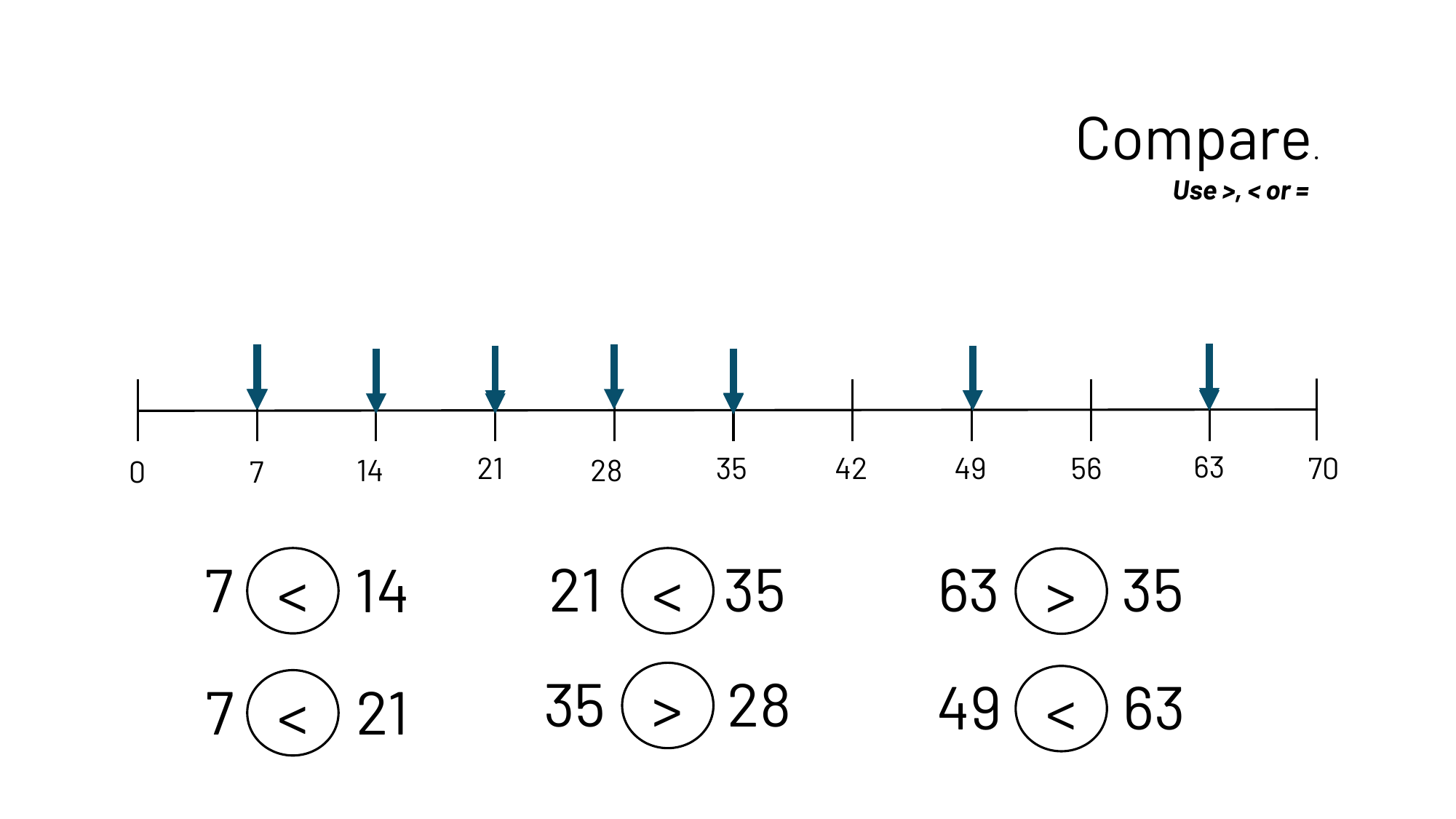

Compare.
Use >, < or =
63
21
35
42
49
56
70
14
28
0
7
21          35
63          35
7          14
<
<
>
35          28
>
49          63
<
7          21
<